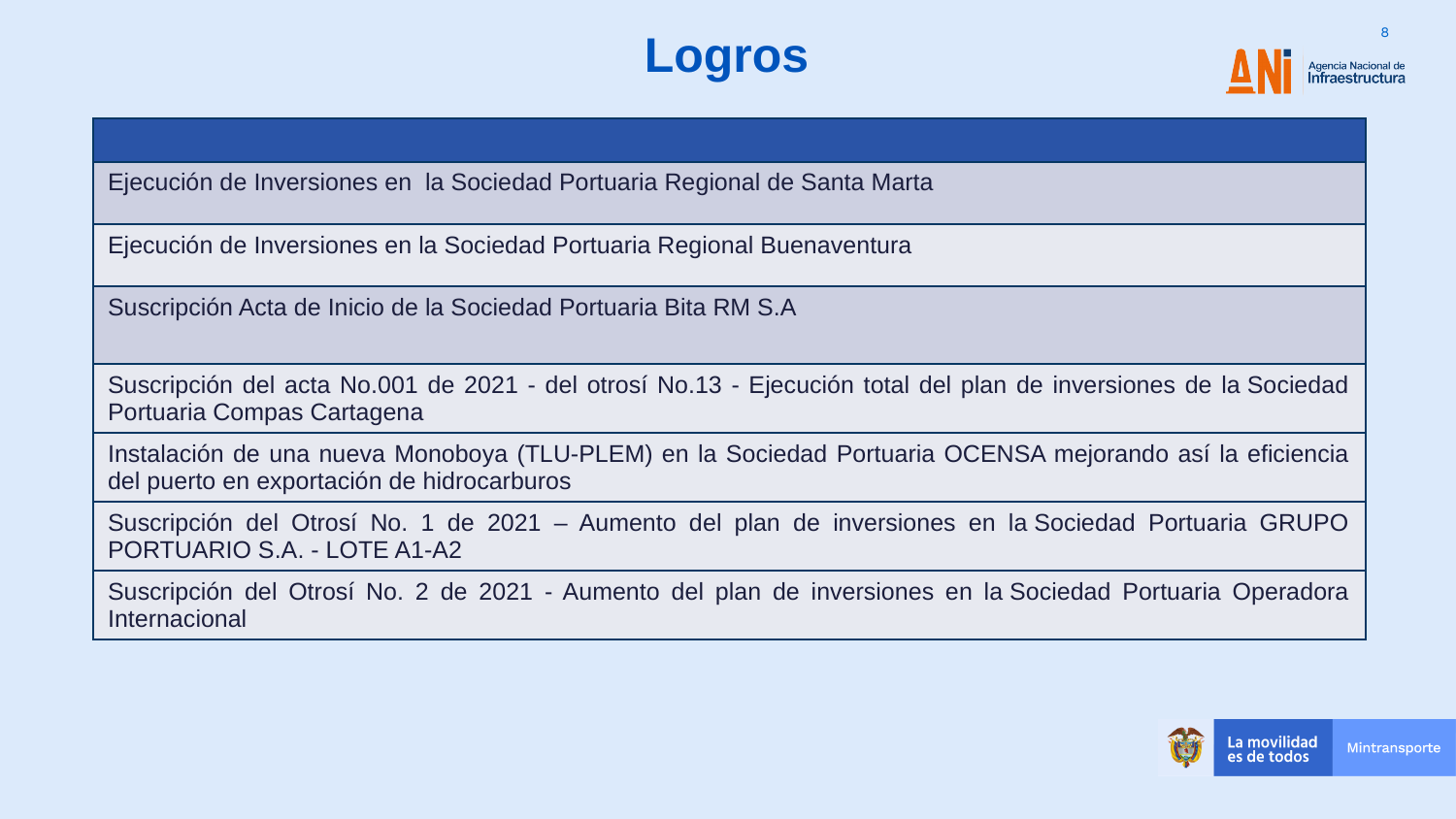

Logros
|  |
| --- |
| Ejecución de Inversiones en la Sociedad Portuaria Regional de Santa Marta |
| Ejecución de Inversiones en la Sociedad Portuaria Regional Buenaventura |
| Suscripción Acta de Inicio de la Sociedad Portuaria Bita RM S.A |
| Suscripción del acta No.001 de 2021 - del otrosí No.13 - Ejecución total del plan de inversiones de la Sociedad Portuaria Compas Cartagena |
| Instalación de una nueva Monoboya (TLU-PLEM) en la Sociedad Portuaria OCENSA mejorando así la eficiencia del puerto en exportación de hidrocarburos |
| Suscripción del Otrosí No. 1 de 2021 – Aumento del plan de inversiones en la Sociedad Portuaria GRUPO PORTUARIO S.A. - LOTE A1-A2 |
| Suscripción del Otrosí No. 2 de 2021 - Aumento del plan de inversiones en la Sociedad Portuaria Operadora Internacional |